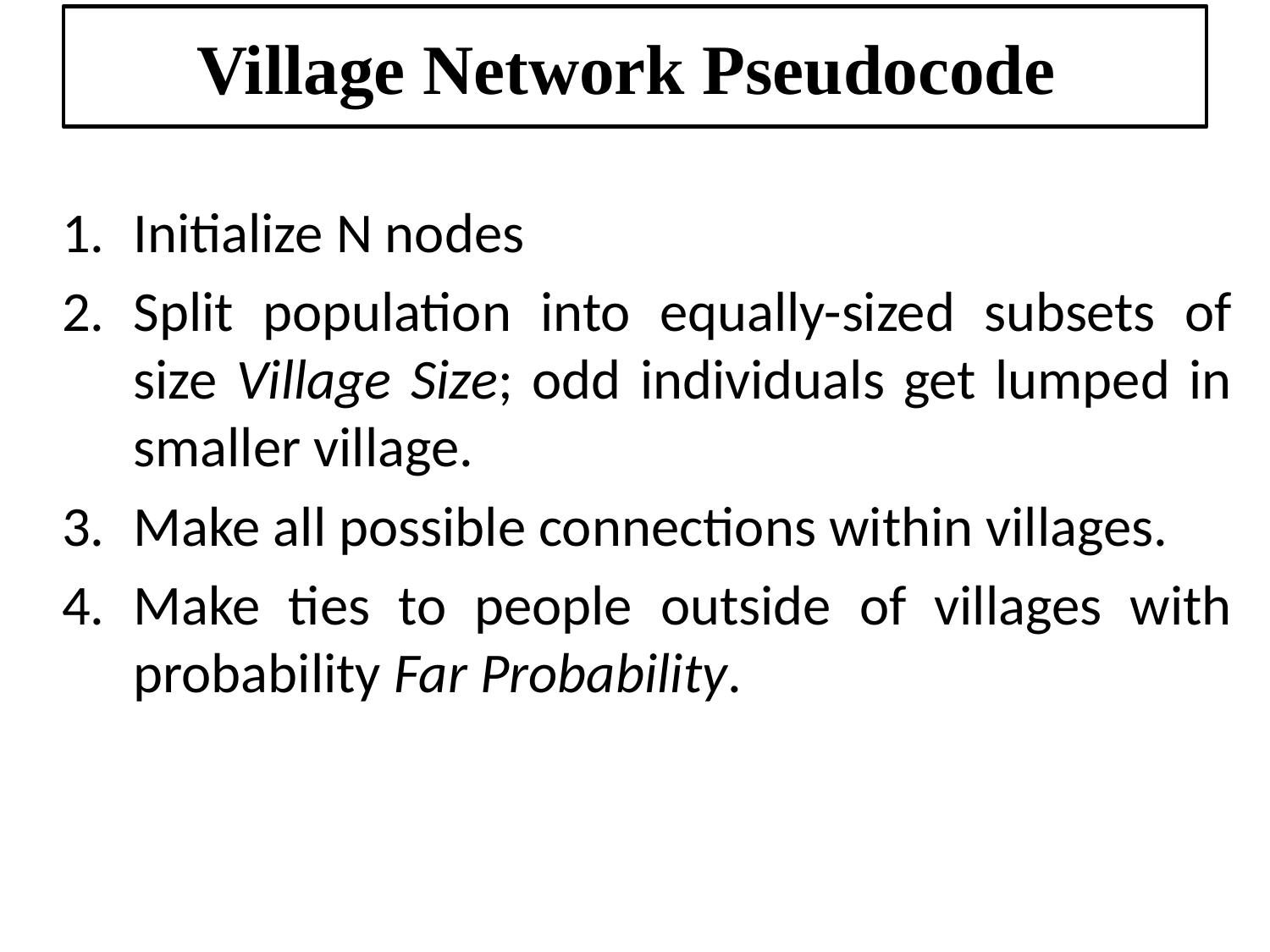

# Village Network Pseudocode
Initialize N nodes
Split population into equally-sized subsets of size Village Size; odd individuals get lumped in smaller village.
Make all possible connections within villages.
Make ties to people outside of villages with probability Far Probability.